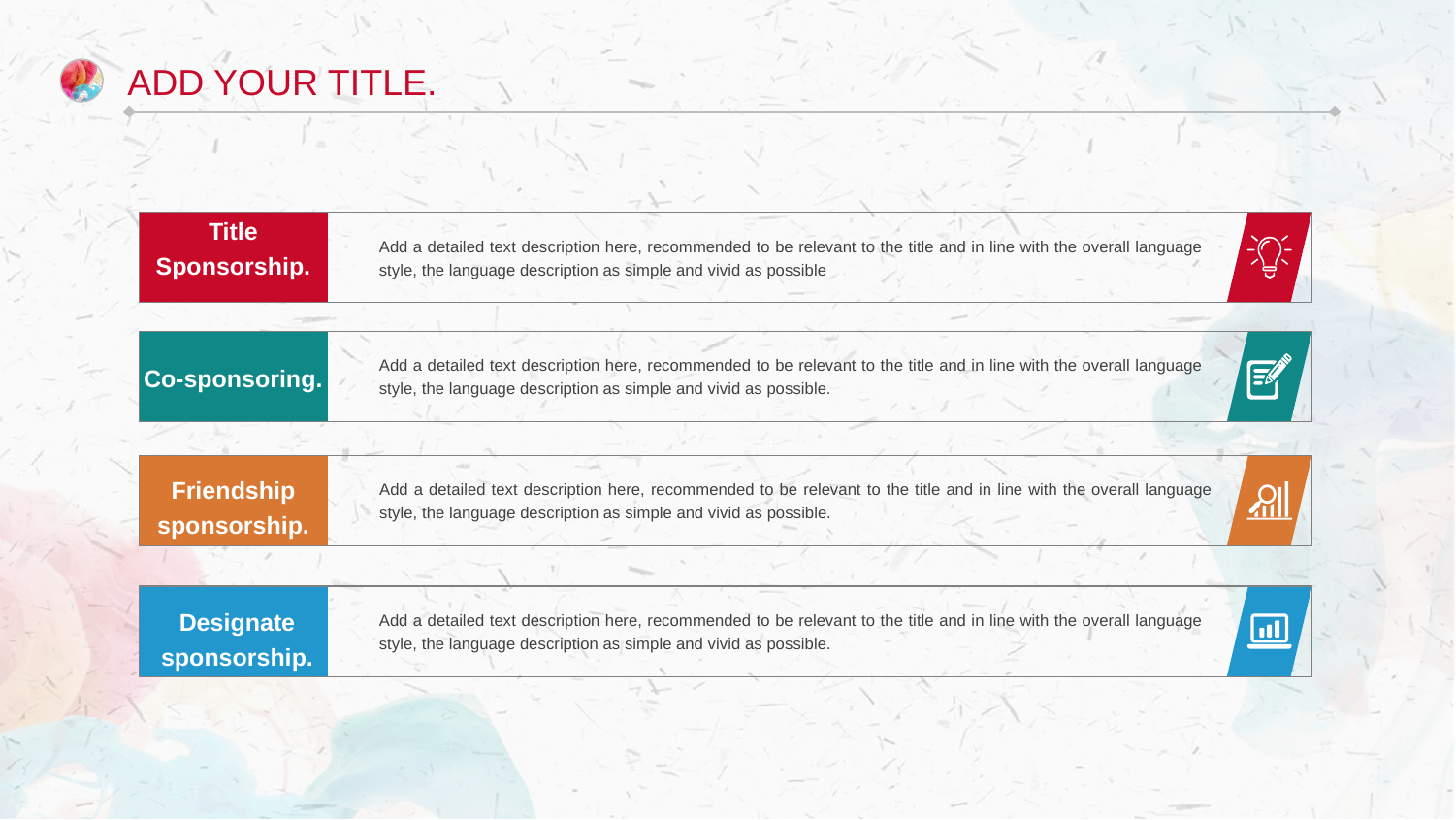

Add your title.
Title Sponsorship.

Add a detailed text description here, recommended to be relevant to the title and in line with the overall language style, the language description as simple and vivid as possible

Add a detailed text description here, recommended to be relevant to the title and in line with the overall language style, the language description as simple and vivid as possible.
Co-sponsoring.

Friendship sponsorship.
Add a detailed text description here, recommended to be relevant to the title and in line with the overall language style, the language description as simple and vivid as possible.

Designate sponsorship.
Add a detailed text description here, recommended to be relevant to the title and in line with the overall language style, the language description as simple and vivid as possible.